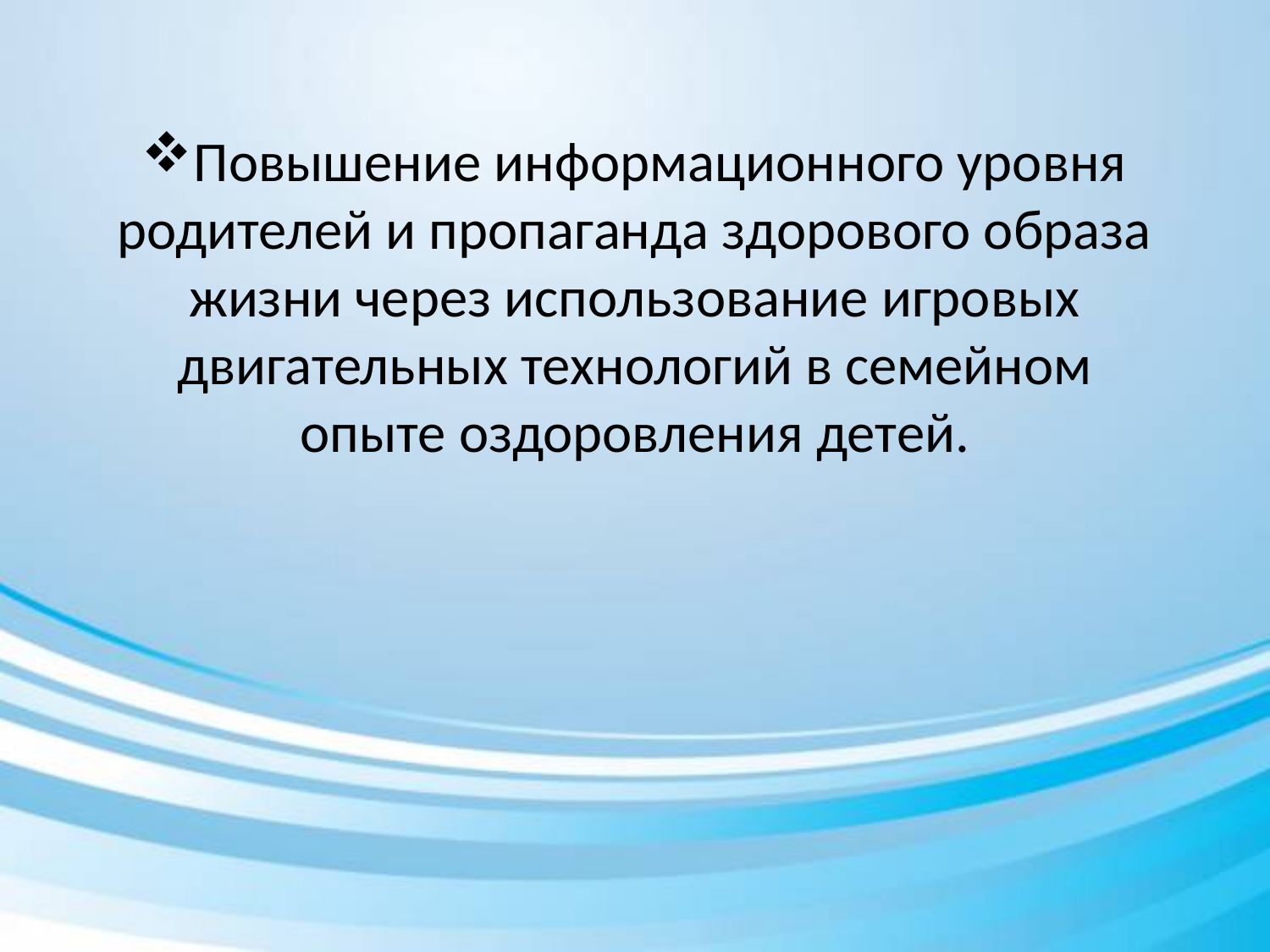

#
Повышение информационного уровня родителей и пропаганда здорового образа жизни через использование игровых двигательных технологий в семейном опыте оздоровления детей.